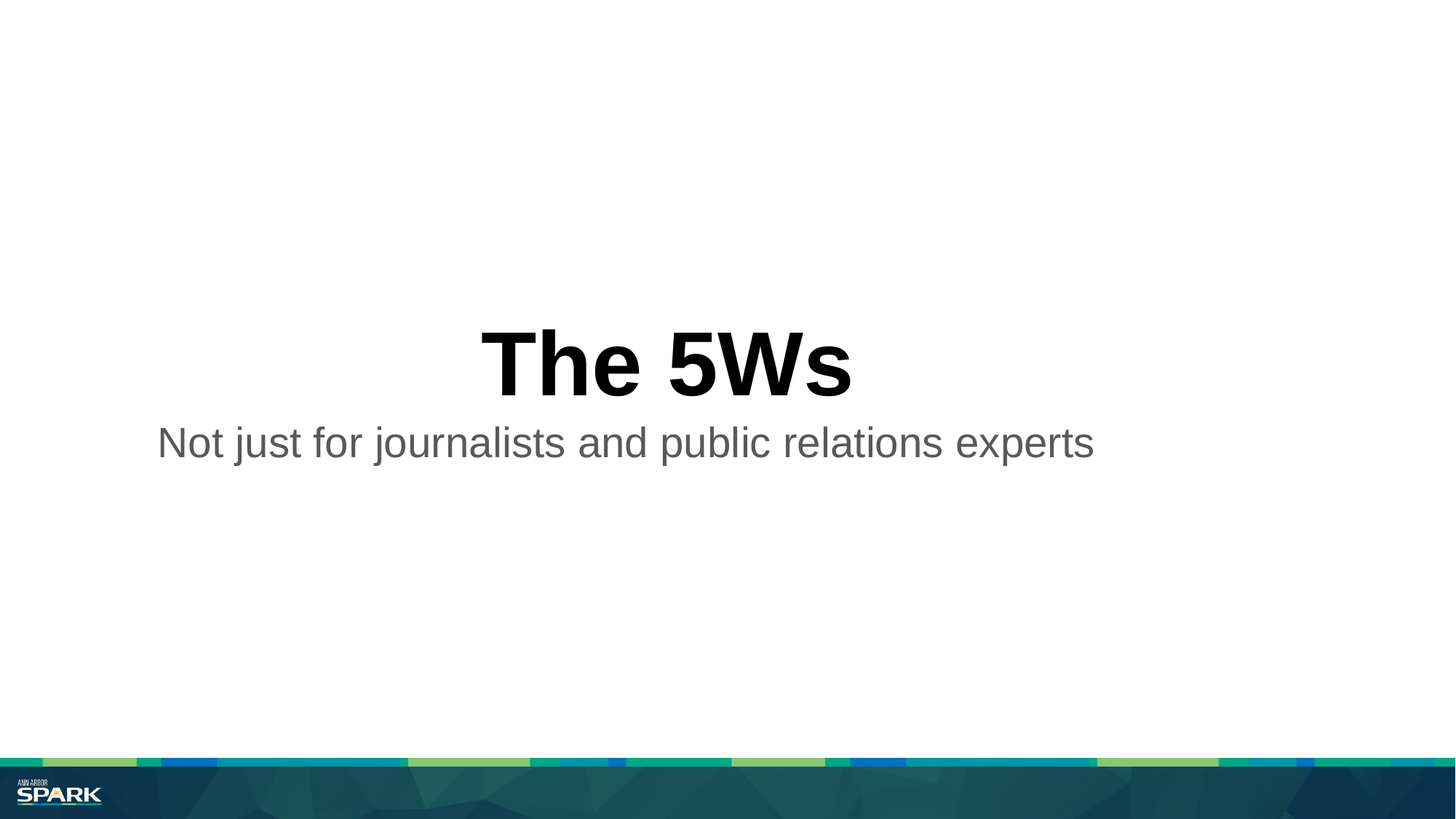

The 5Ws
Not just for journalists and public relations experts